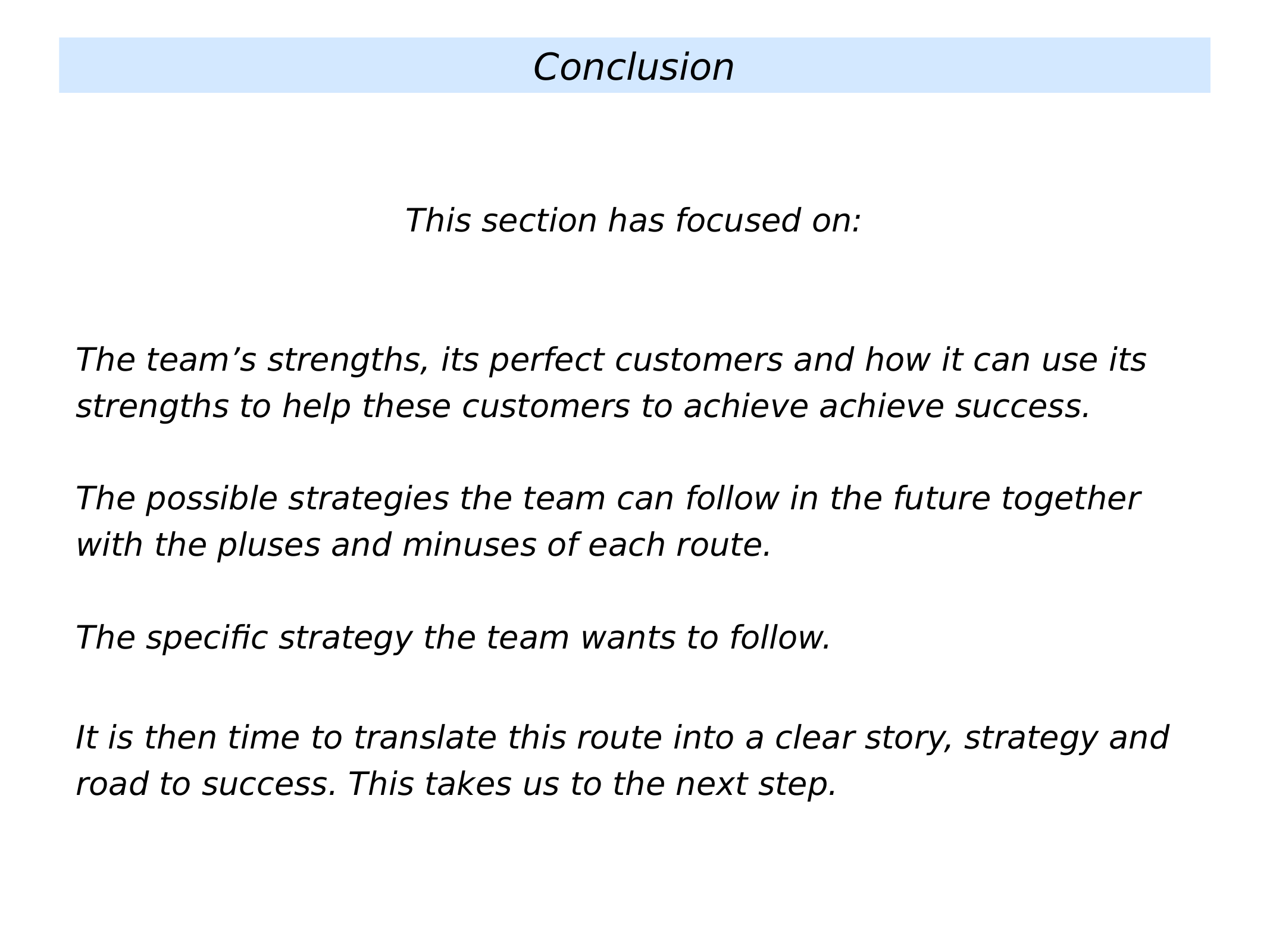

Conclusion
This section has focused on:

The team’s strengths, its perfect customers and how it can use its strengths to help these customers to achieve achieve success.

The possible strategies the team can follow in the future together with the pluses and minuses of each route.

The specific strategy the team wants to follow.

It is then time to translate this route into a clear story, strategy and road to success. This takes us to the next step.